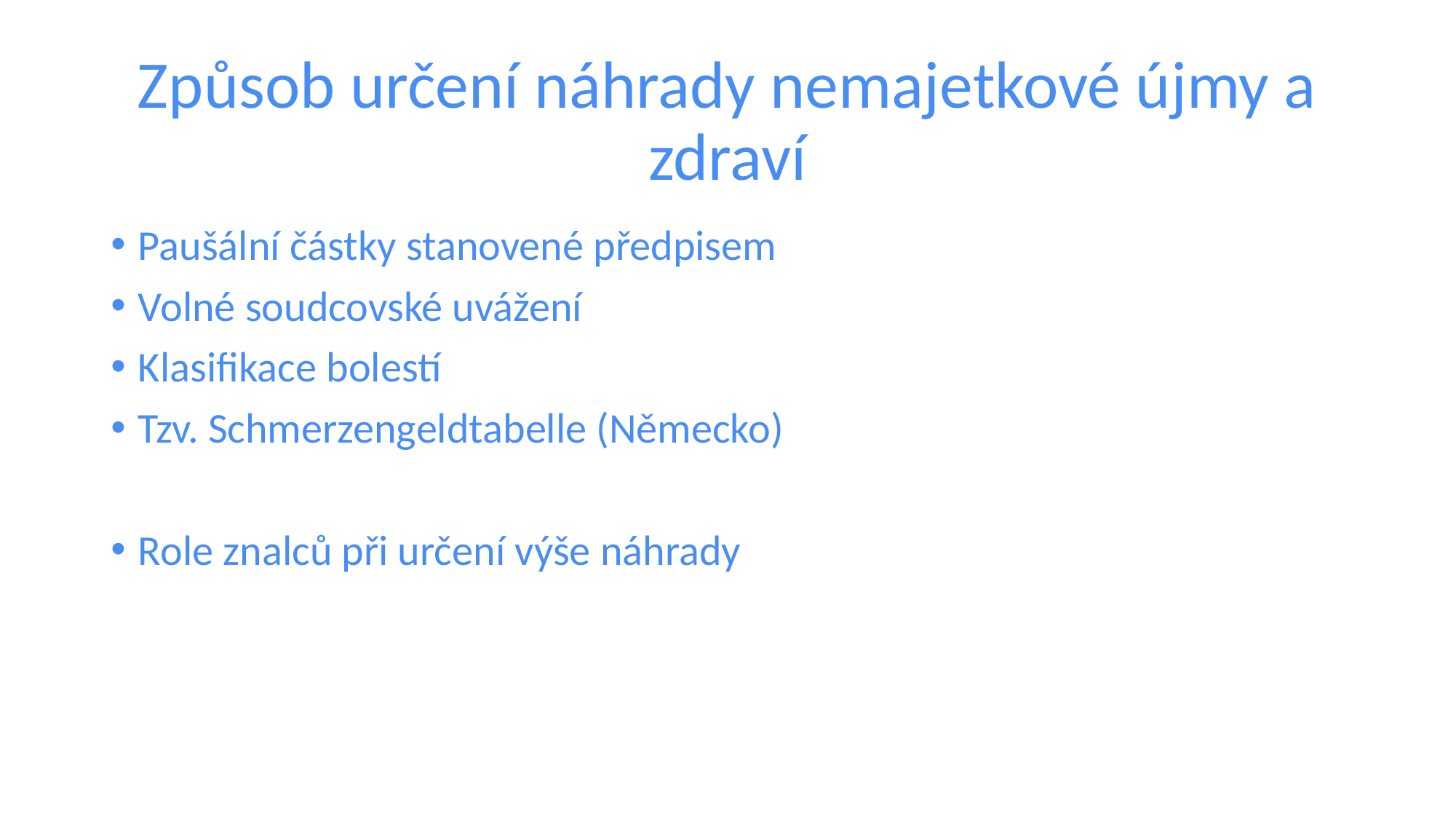

# Způsob určení náhrady nemajetkové újmy a zdraví
Paušální částky stanovené předpisem
Volné soudcovské uvážení
Klasifikace bolestí
Tzv. Schmerzengeldtabelle (Německo)

Role znalců při určení výše náhrady